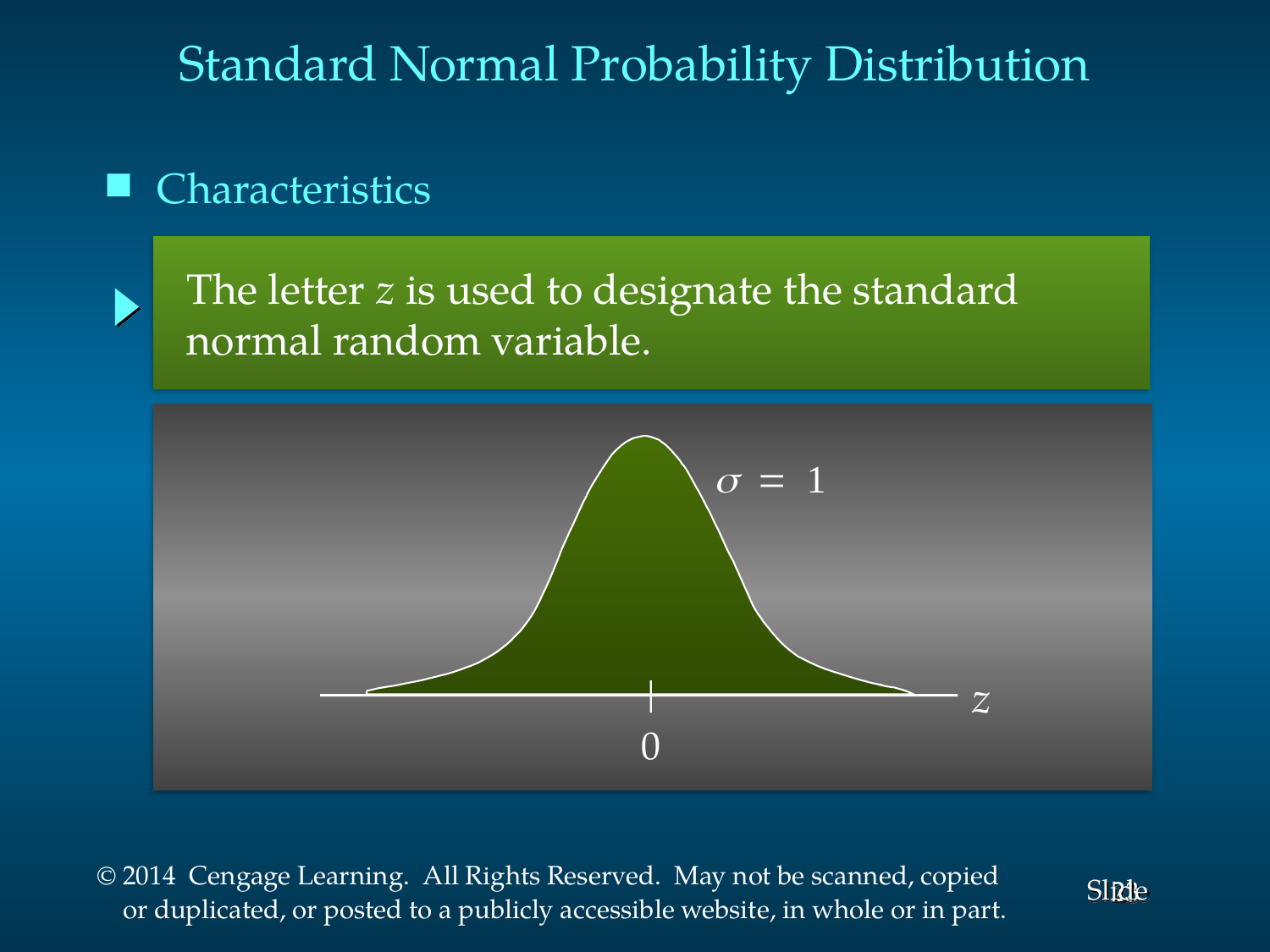

Standard Normal Probability Distribution
Characteristics
  The letter z is used to designate the standard
  normal random variable.

σ = 1
z

0